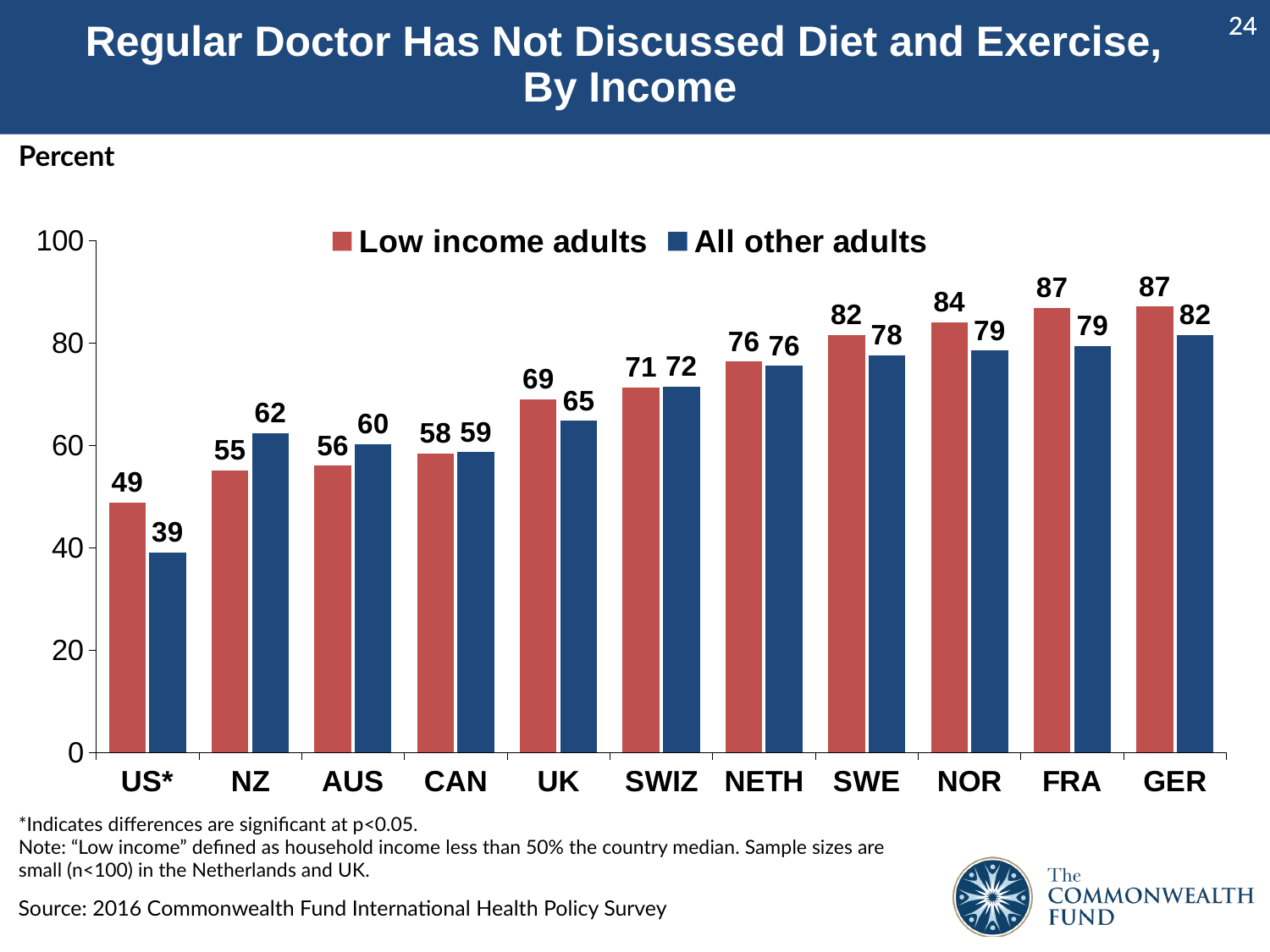

# Regular Doctor Has Not Discussed Diet and Exercise, By Income
Percent

### Chart

| Category | Low income adults | All other adults |
|---|---|---|
| US* | 48.9 | 39.14 |
| NZ | 55.12 | 62.45 |
| AUS | 56.06 | 60.22 |
| CAN | 58.48 | 58.7 |
| UK | 69.07 | 64.82 |
| SWIZ | 71.37 | 71.5 |
| NETH | 76.39 | 75.56 |
| SWE | 81.55 | 77.62 |
| NOR | 84.12 | 78.53 |
| FRA | 86.9 | 79.47 |
| GER | 87.18 | 81.63 |
*Indicates differences are significant at p<0.05.
Note: “Low income” defined as household income less than 50% the country median. Sample sizes are  small (n<100) in the Netherlands and UK.
Source: 2016 Commonwealth Fund International Health Policy Survey